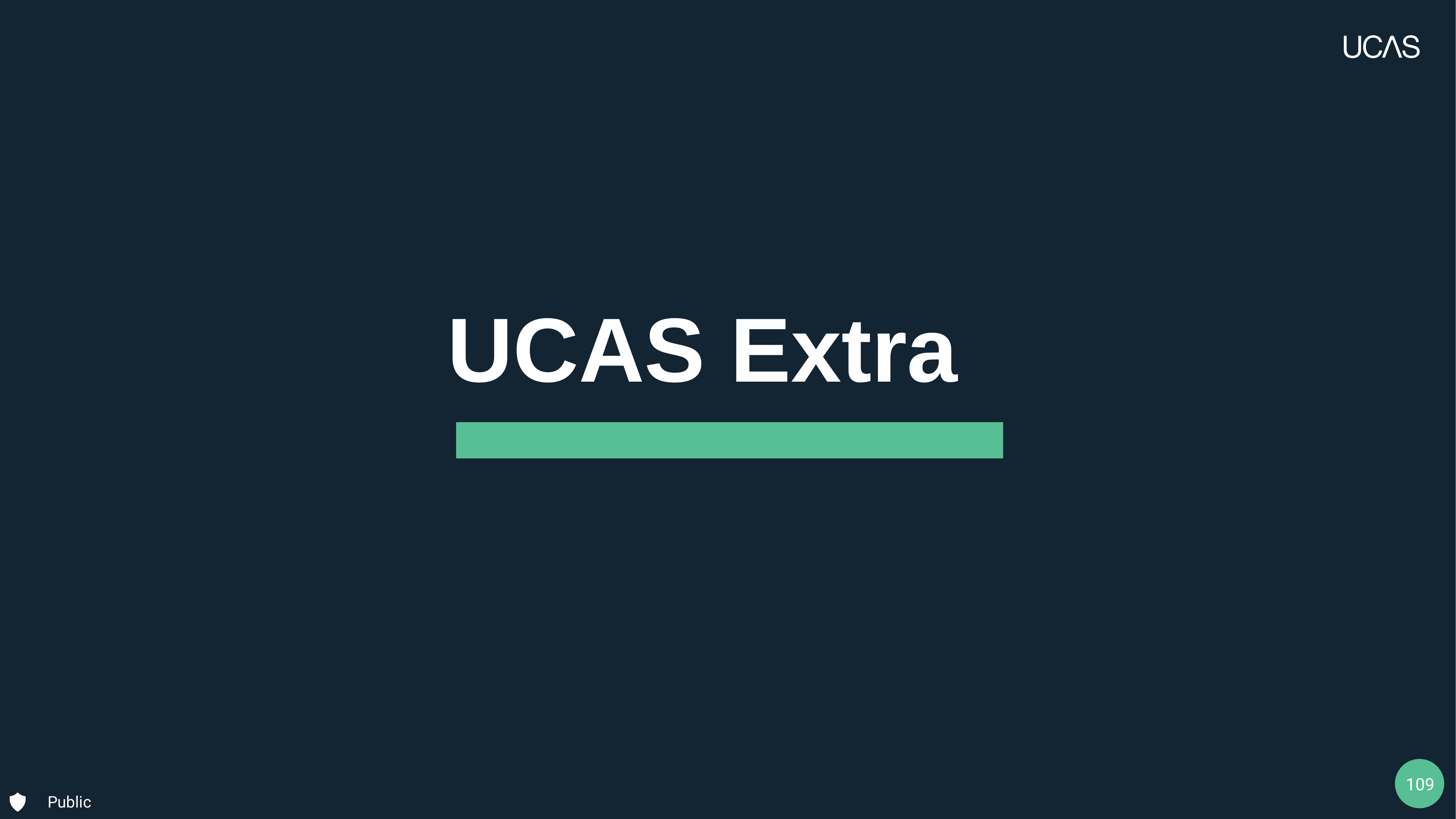

|   109
Security marking: PUBLIC/INTERNAL USE ONLY/CONFIDENTIAL
# UCAS Extra
Public